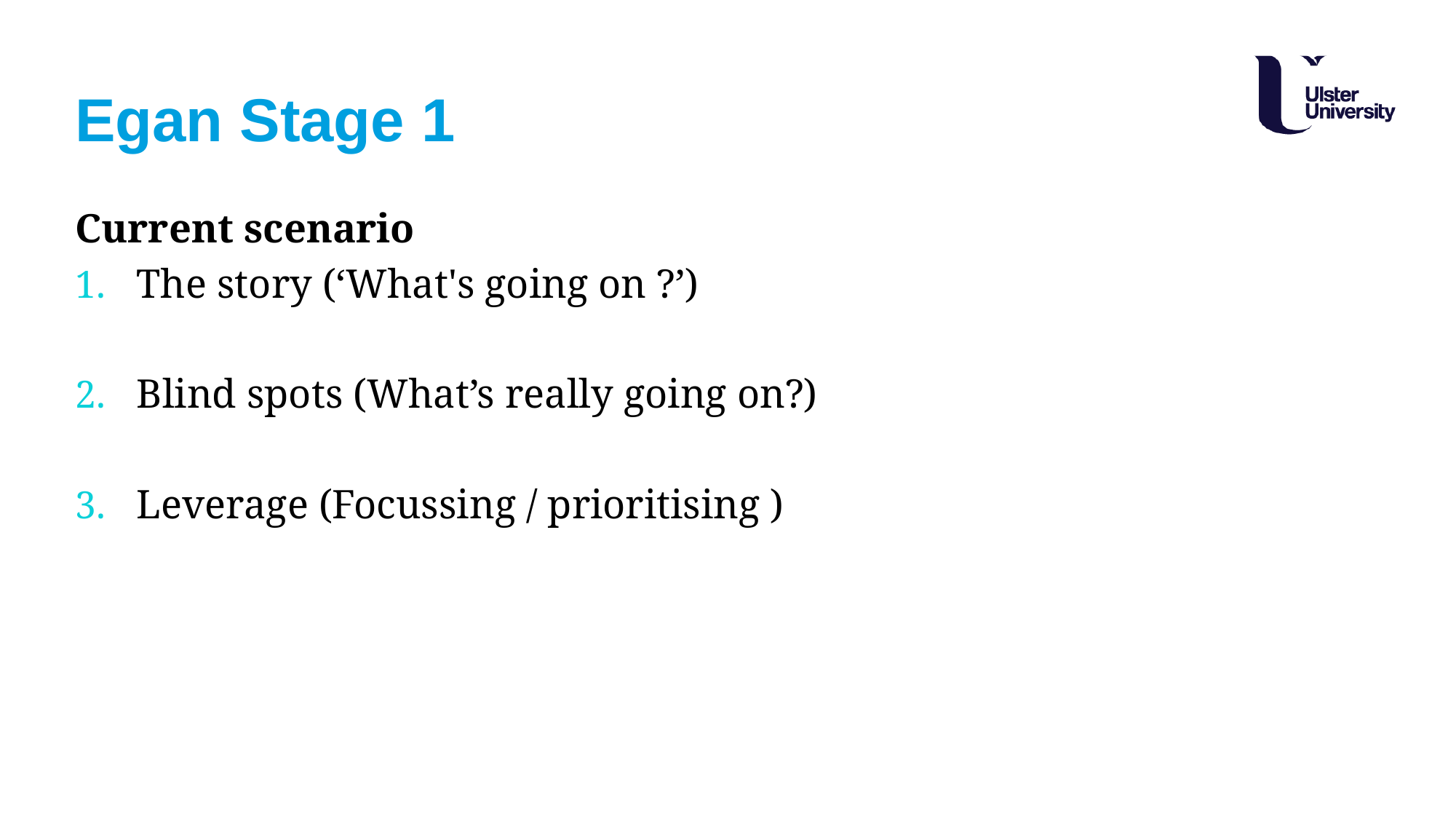

# Egan Stage 1
Current scenario
The story (‘What's going on ?’)

Blind spots (What’s really going on?)

Leverage (Focussing / prioritising )